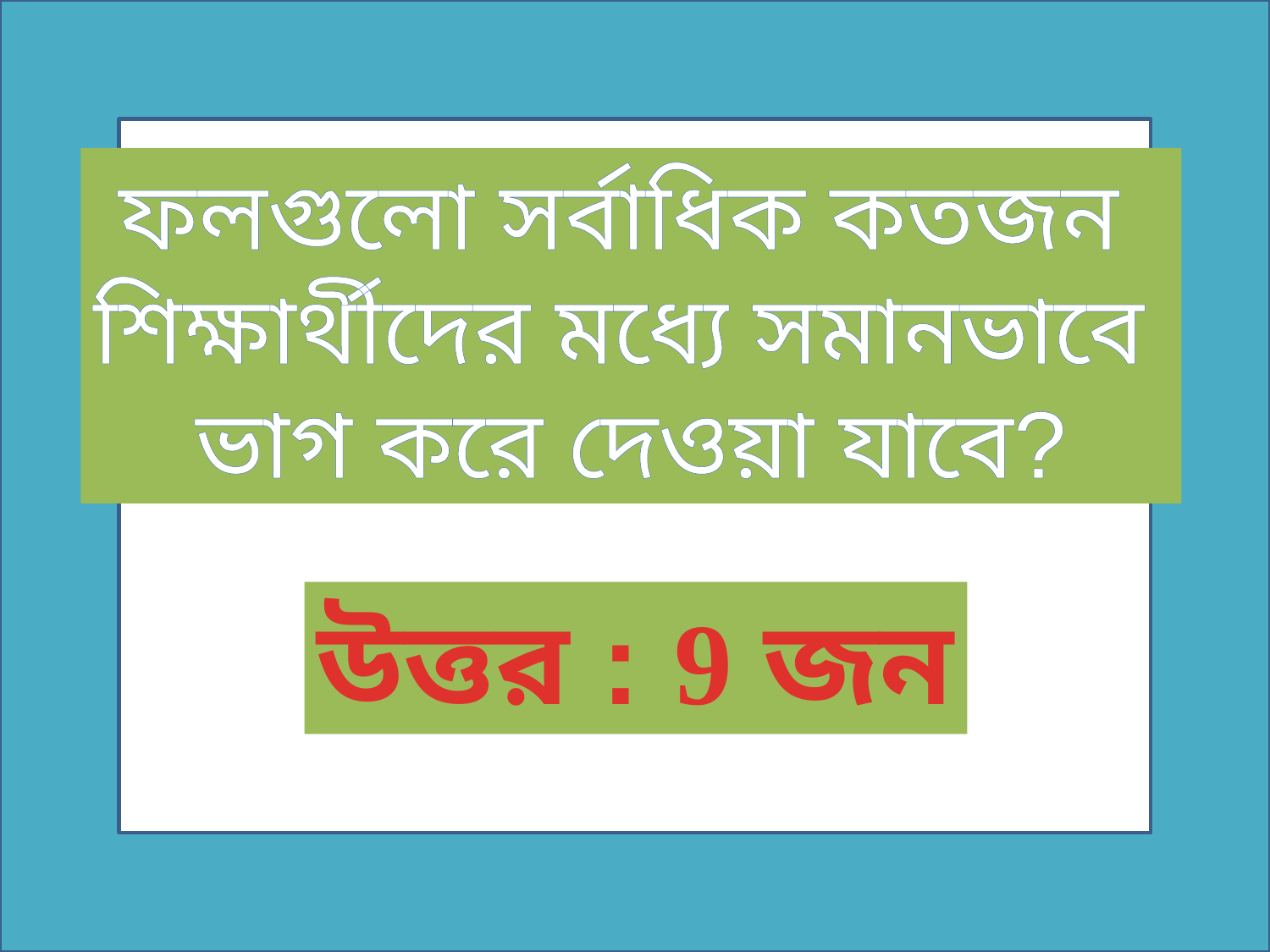

ফলগুলো সর্বাধিক কতজন
শিক্ষার্থীদের মধ্যে সমানভাবে
ভাগ করে দেওয়া যাবে?
উত্তর : 9 জন